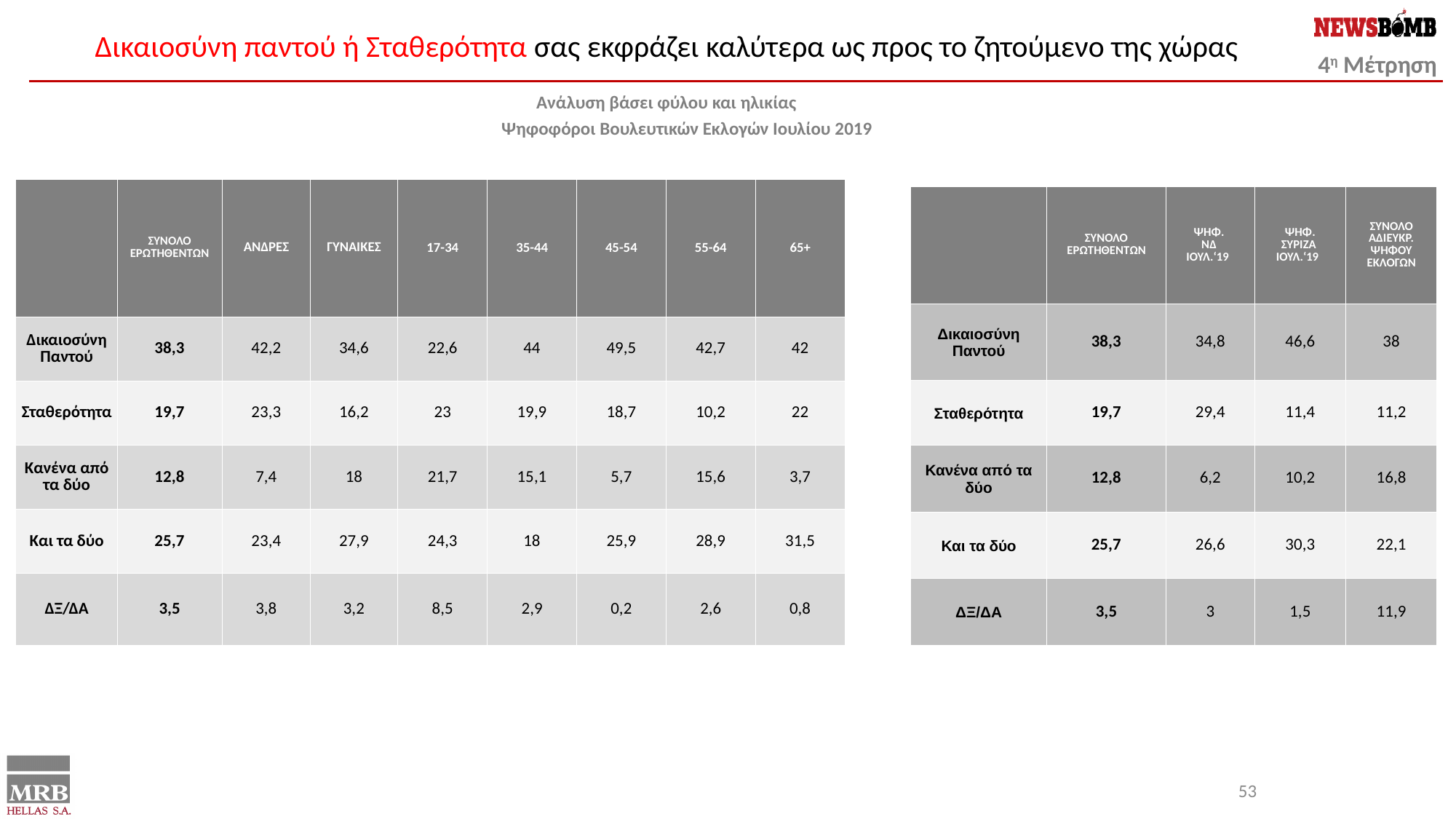

Δικαιοσύνη παντού ή Σταθερότητα σας εκφράζει καλύτερα ως προς το ζητούμενο της χώρας

Ανάλυση βάσει φύλου και ηλικίας
Ψηφοφόροι Βουλευτικών Εκλογών Ιουλίου 2019
|  | ΣΥΝΟΛΟ ΕΡΩΤΗΘΕΝΤΩΝ | ΑΝΔΡΕΣ | ΓΥΝΑΙΚΕΣ | 17-34 | 35-44 | 45-54 | 55-64 | 65+ |
| --- | --- | --- | --- | --- | --- | --- | --- | --- |
| Δικαιοσύνη Παντού | 38,3 | 42,2 | 34,6 | 22,6 | 44 | 49,5 | 42,7 | 42 |
| Σταθερότητα | 19,7 | 23,3 | 16,2 | 23 | 19,9 | 18,7 | 10,2 | 22 |
| Κανένα από τα δύο | 12,8 | 7,4 | 18 | 21,7 | 15,1 | 5,7 | 15,6 | 3,7 |
| Και τα δύο | 25,7 | 23,4 | 27,9 | 24,3 | 18 | 25,9 | 28,9 | 31,5 |
| ΔΞ/ΔΑ | 3,5 | 3,8 | 3,2 | 8,5 | 2,9 | 0,2 | 2,6 | 0,8 |
|  | ΣΥΝΟΛΟ ΕΡΩΤΗΘΕΝΤΩΝ | ΨΗΦ. ΝΔ ΙΟΥΛ.‘19 | ΨΗΦ. ΣΥΡΙΖΑ ΙΟΥΛ.‘19 | ΣΥΝΟΛΟ ΑΔΙΕΥΚΡ. ΨΗΦΟΥ ΕΚΛΟΓΩΝ |
| --- | --- | --- | --- | --- |
| Δικαιοσύνη Παντού | 38,3 | 34,8 | 46,6 | 38 |
| Σταθερότητα | 19,7 | 29,4 | 11,4 | 11,2 |
| Κανένα από τα δύο | 12,8 | 6,2 | 10,2 | 16,8 |
| Και τα δύο | 25,7 | 26,6 | 30,3 | 22,1 |
| ΔΞ/ΔΑ | 3,5 | 3 | 1,5 | 11,9 |
53